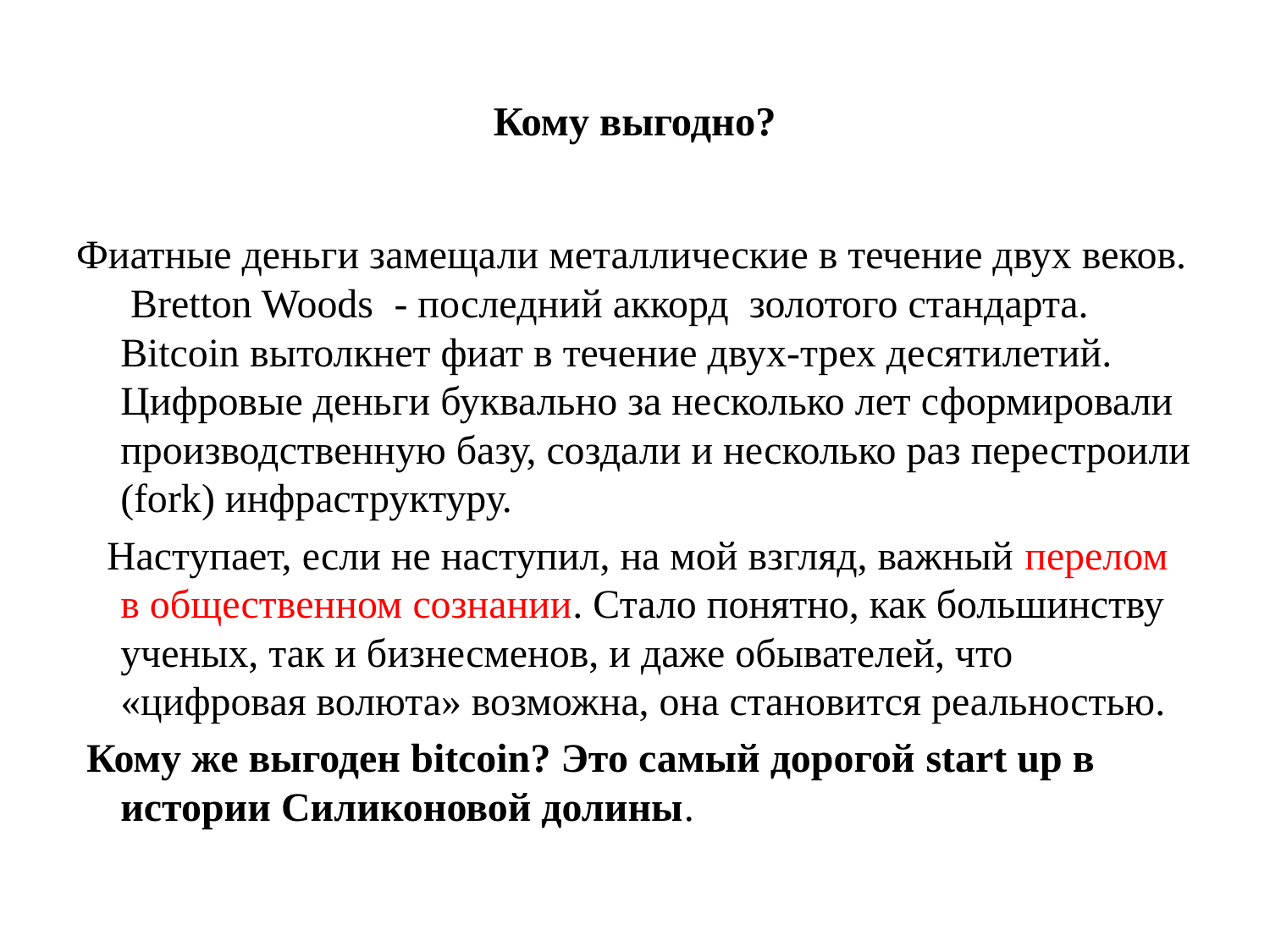

# Кому выгодно?
Фиатные деньги замещали металлические в течение двух веков.  Bretton Woods  - последний аккорд  золотого стандарта. Bitcoin вытолкнет фиат в течение двух-трех десятилетий. Цифровые деньги буквально за несколько лет сформировали производственную базу, создали и несколько раз перестроили (fork) инфраструктуру.
   Наступает, если не наступил, на мой взгляд, важный перелом в общественном сознании. Стало понятно, как большинству ученых, так и бизнесменов, и даже обывателей, что «цифровая волюта» возможна, она становится реальностью.
 Кому же выгоден bitcoin? Это самый дорогой start up в истории Силиконовой долины.